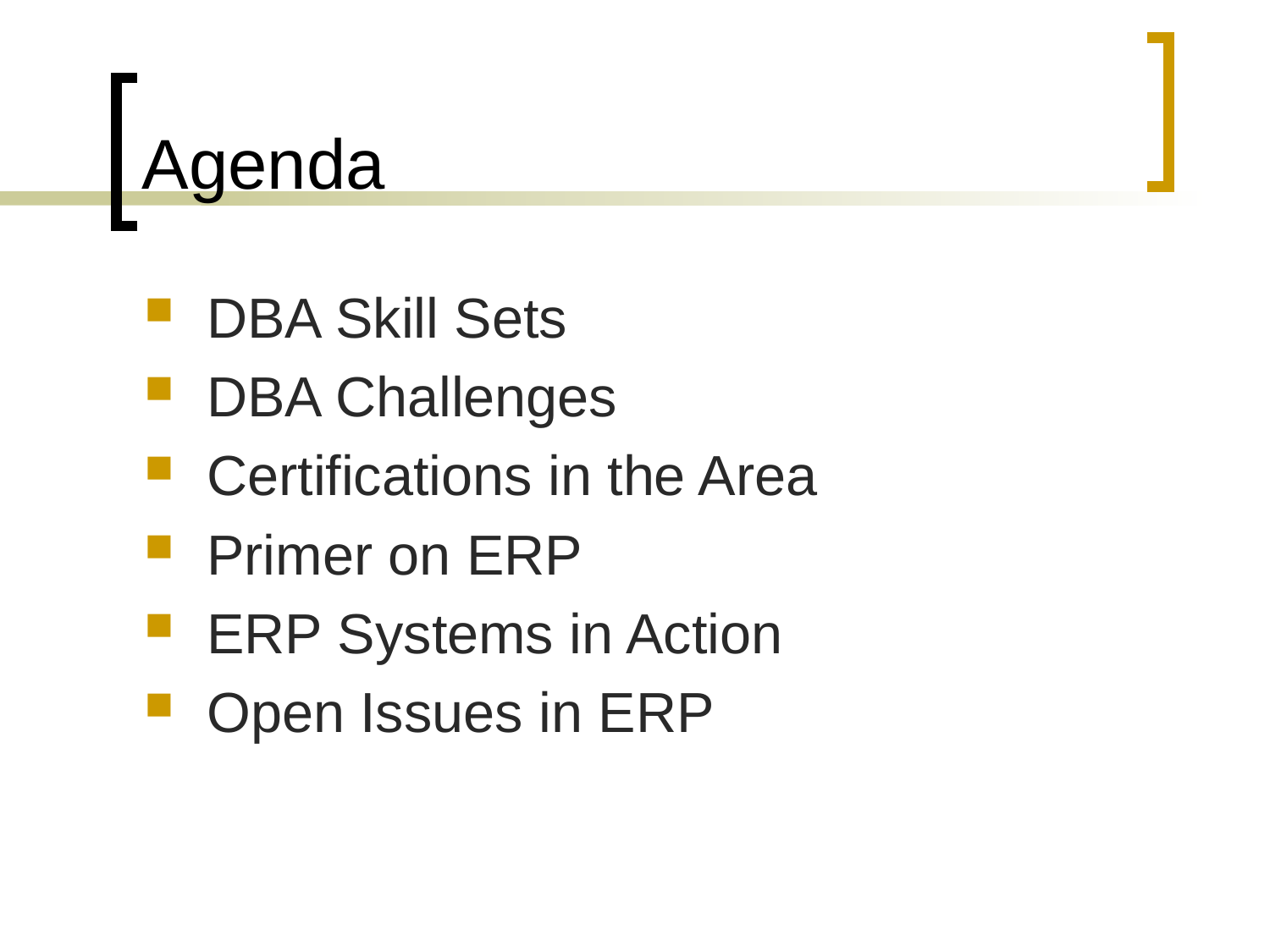

# Agenda
DBA Skill Sets
DBA Challenges
Certifications in the Area
Primer on ERP
ERP Systems in Action
Open Issues in ERP